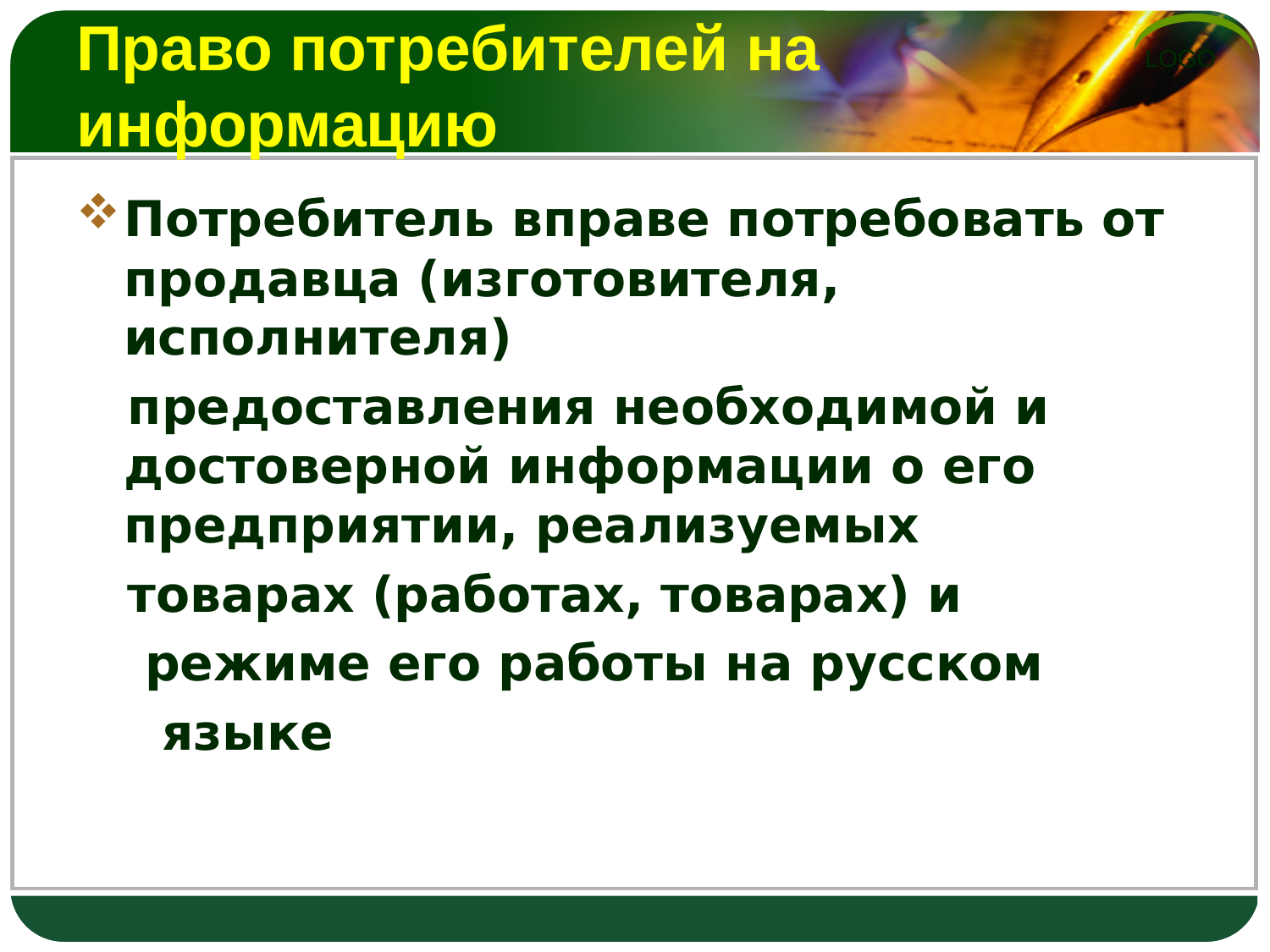

# Право потребителей на информацию
Потребитель вправе потребовать от продавца (изготовителя, исполнителя)
   предоставления необходимой и достоверной информации о его предприятии, реализуемых
   товарах (работах, товарах) и
    режиме его работы на русском
     языке